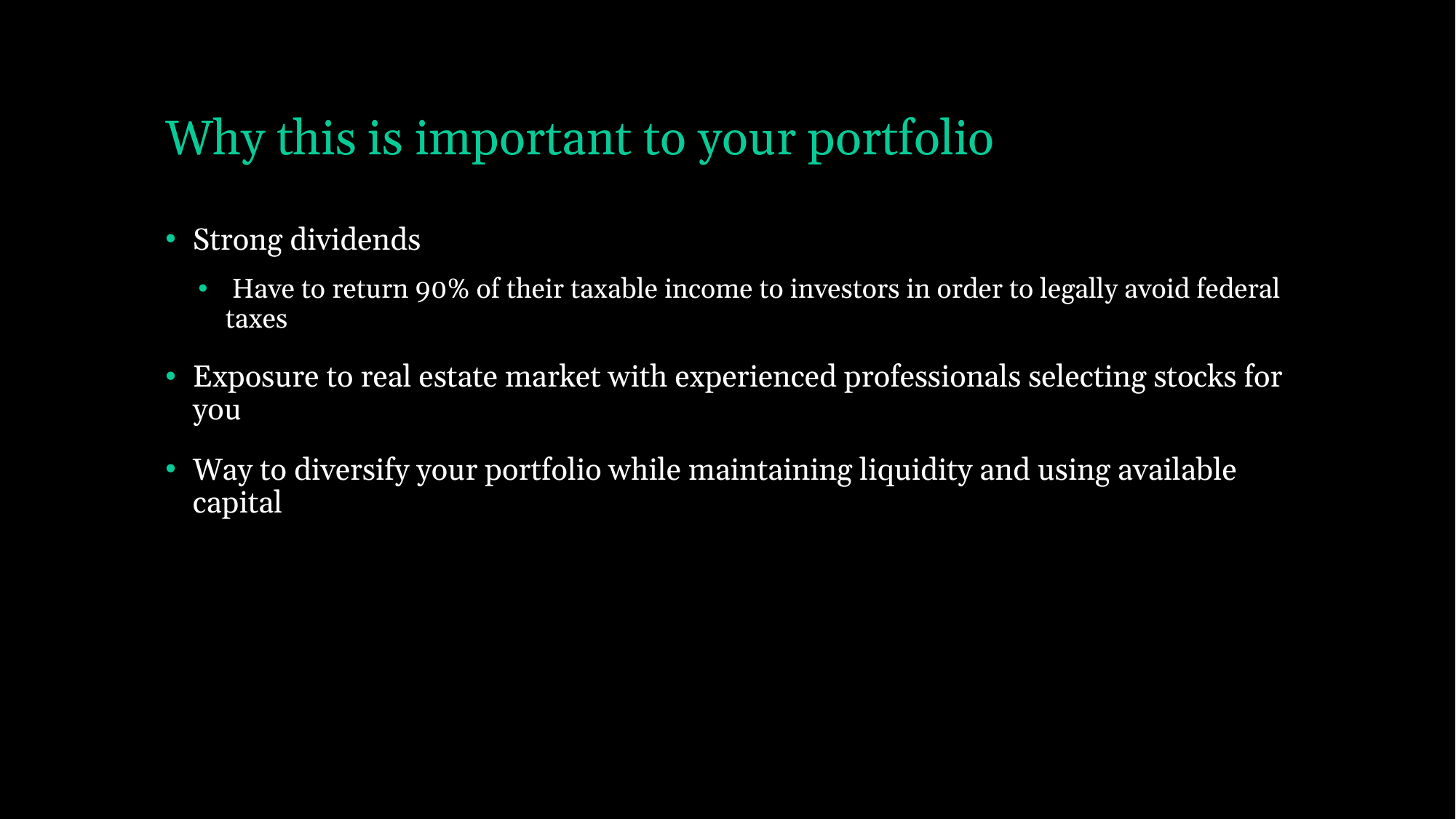

# Why this is important to your portfolio
Strong dividends
 Have to return 90% of their taxable income to investors in order to legally avoid federal taxes
Exposure to real estate market with experienced professionals selecting stocks for you
Way to diversify your portfolio while maintaining liquidity and using available capital